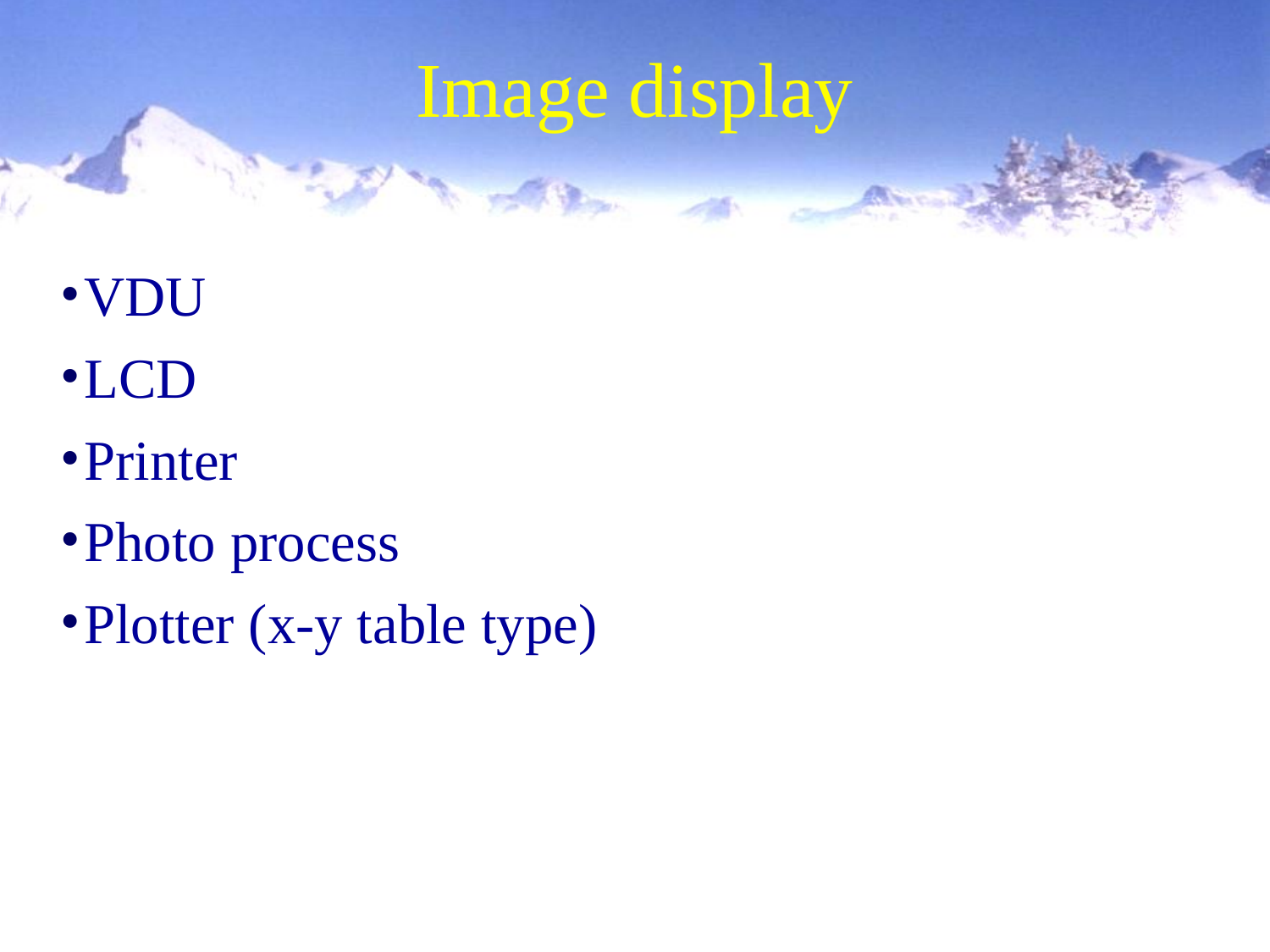

Image display
VDU
LCD
Printer
Photo process
Plotter (x-y table type)